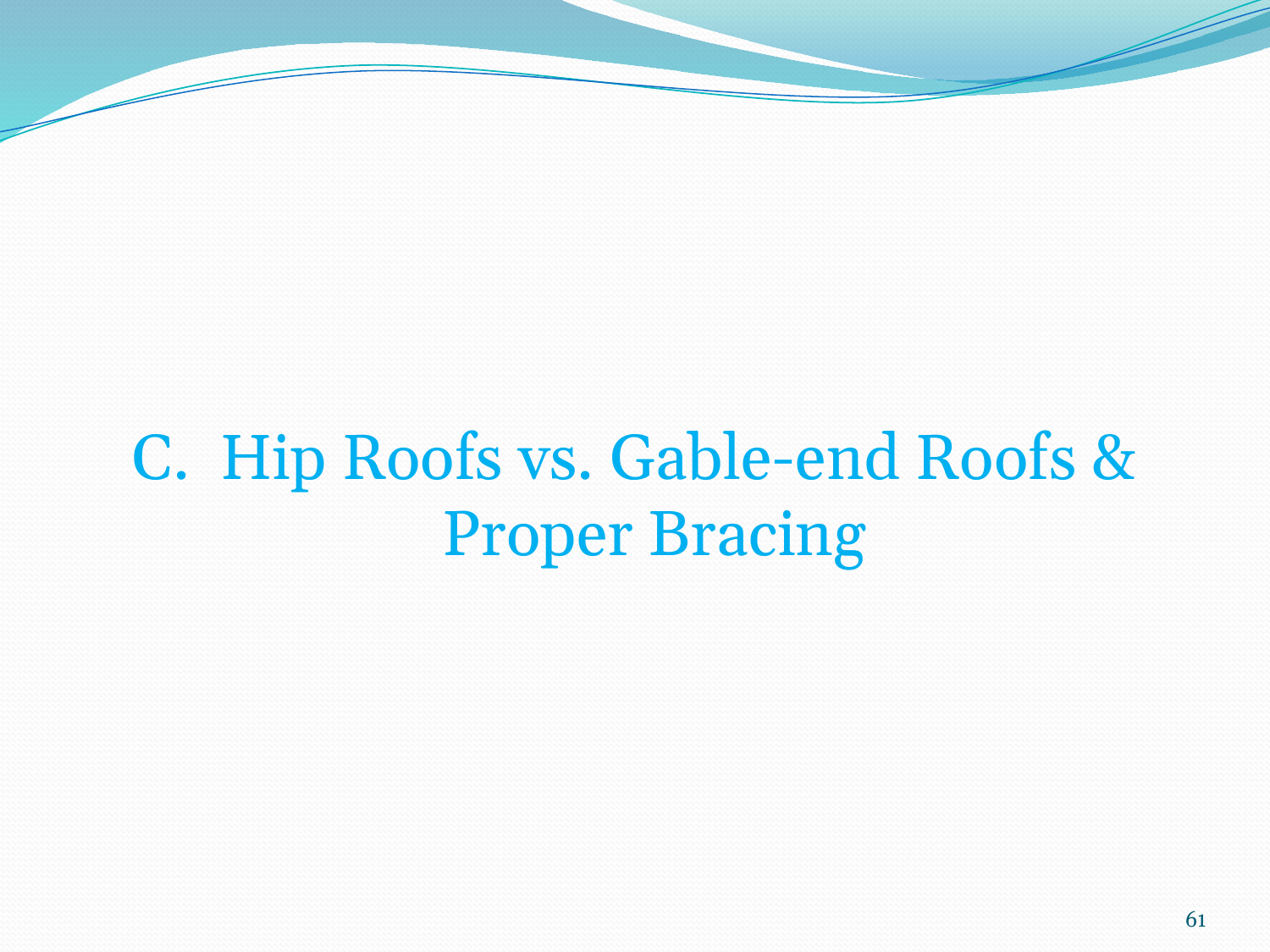

C.  Hip Roofs vs. Gable-end Roofs & Proper Bracing
61